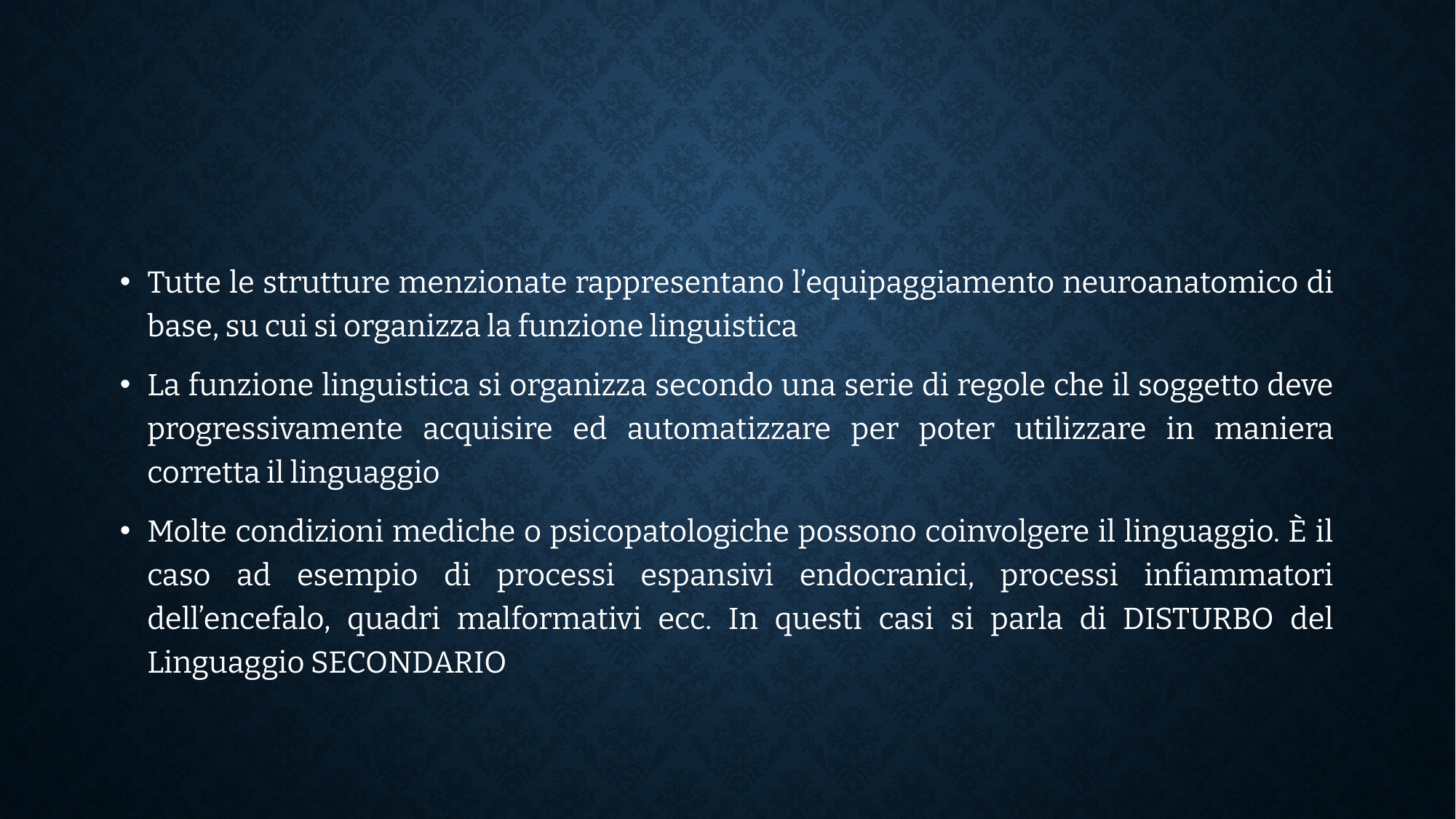

#
Tutte le strutture menzionate rappresentano l’equipaggiamento neuroanatomico di base, su cui si organizza la funzione linguistica
La funzione linguistica si organizza secondo una serie di regole che il soggetto deve progressivamente acquisire ed automatizzare per poter utilizzare in maniera corretta il linguaggio
Molte condizioni mediche o psicopatologiche possono coinvolgere il linguaggio. È il caso ad esempio di processi espansivi endocranici, processi infiammatori dell’encefalo, quadri malformativi ecc. In questi casi si parla di DISTURBO del Linguaggio SECONDARIO